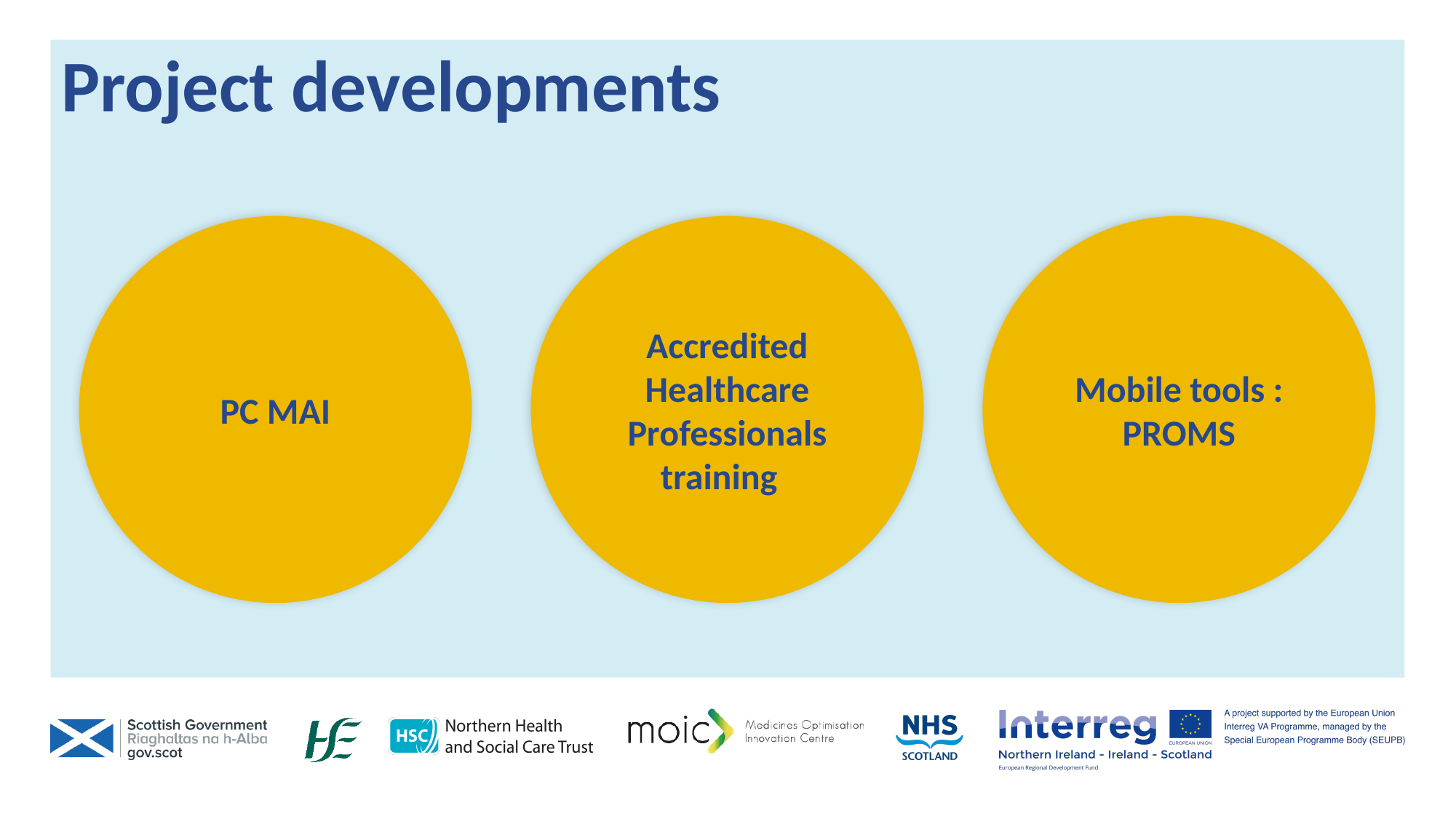

Project developments
PC MAI
Accredited Healthcare Professionals training
Mobile tools : PROMS